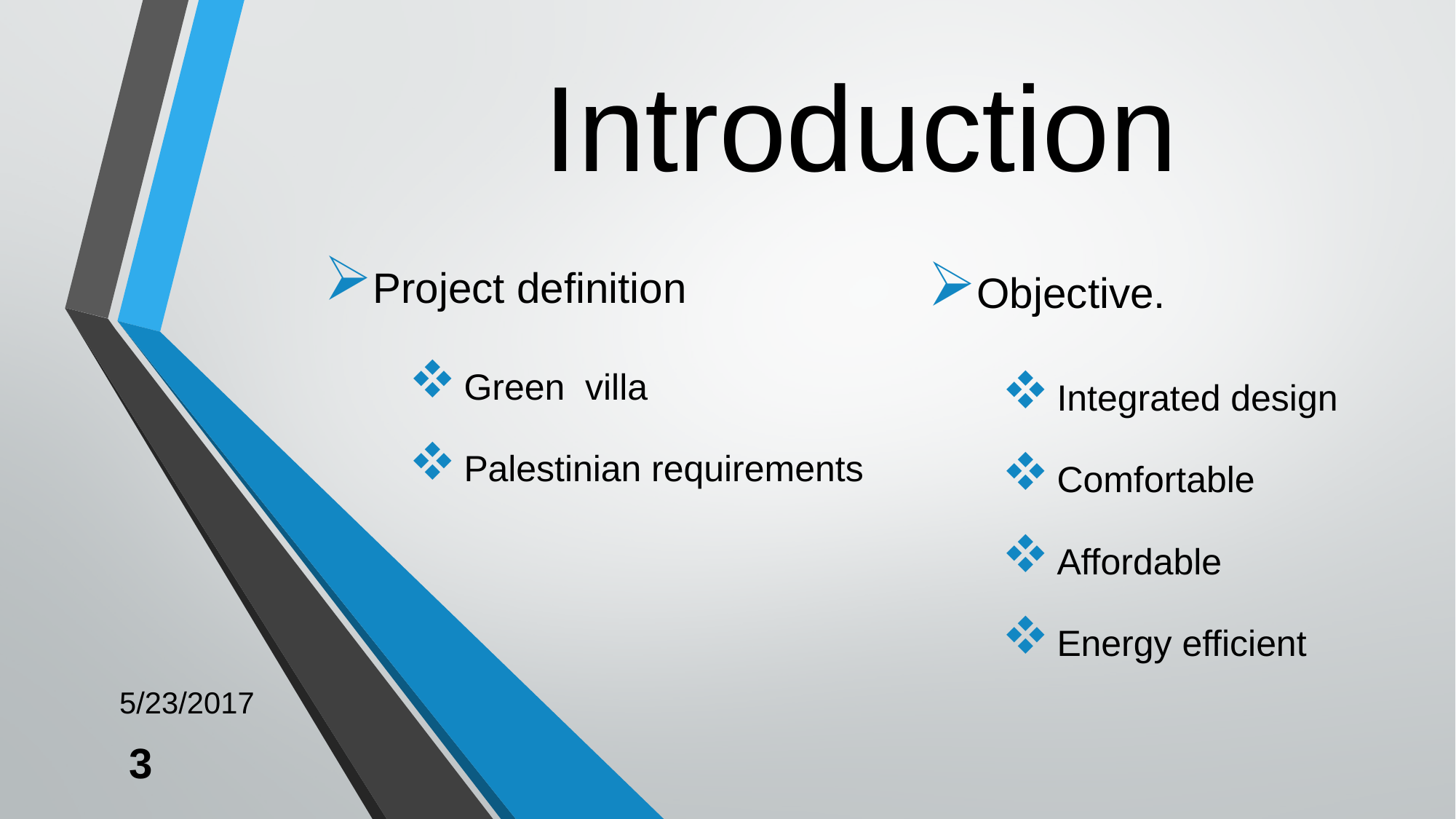

# Introduction
Project definition
Objective.

Green  villa
Palestinian requirements

Integrated design
Comfortable
Affordable
Energy efficient

5/23/2017
3